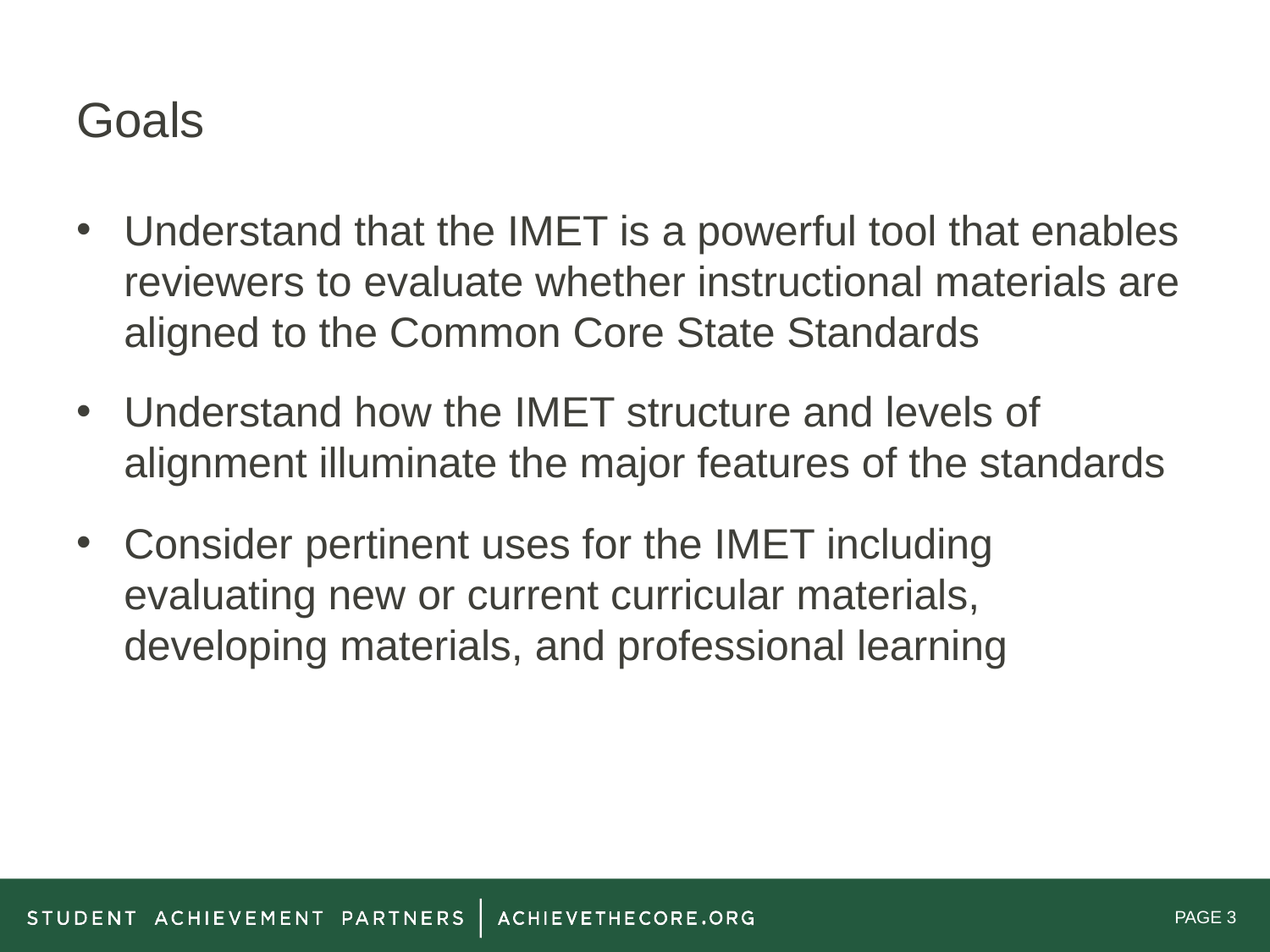

# Goals
Understand that the IMET is a powerful tool that enables reviewers to evaluate whether instructional materials are aligned to the Common Core State Standards
Understand how the IMET structure and levels of alignment illuminate the major features of the standards
Consider pertinent uses for the IMET including evaluating new or current curricular materials, developing materials, and professional learning